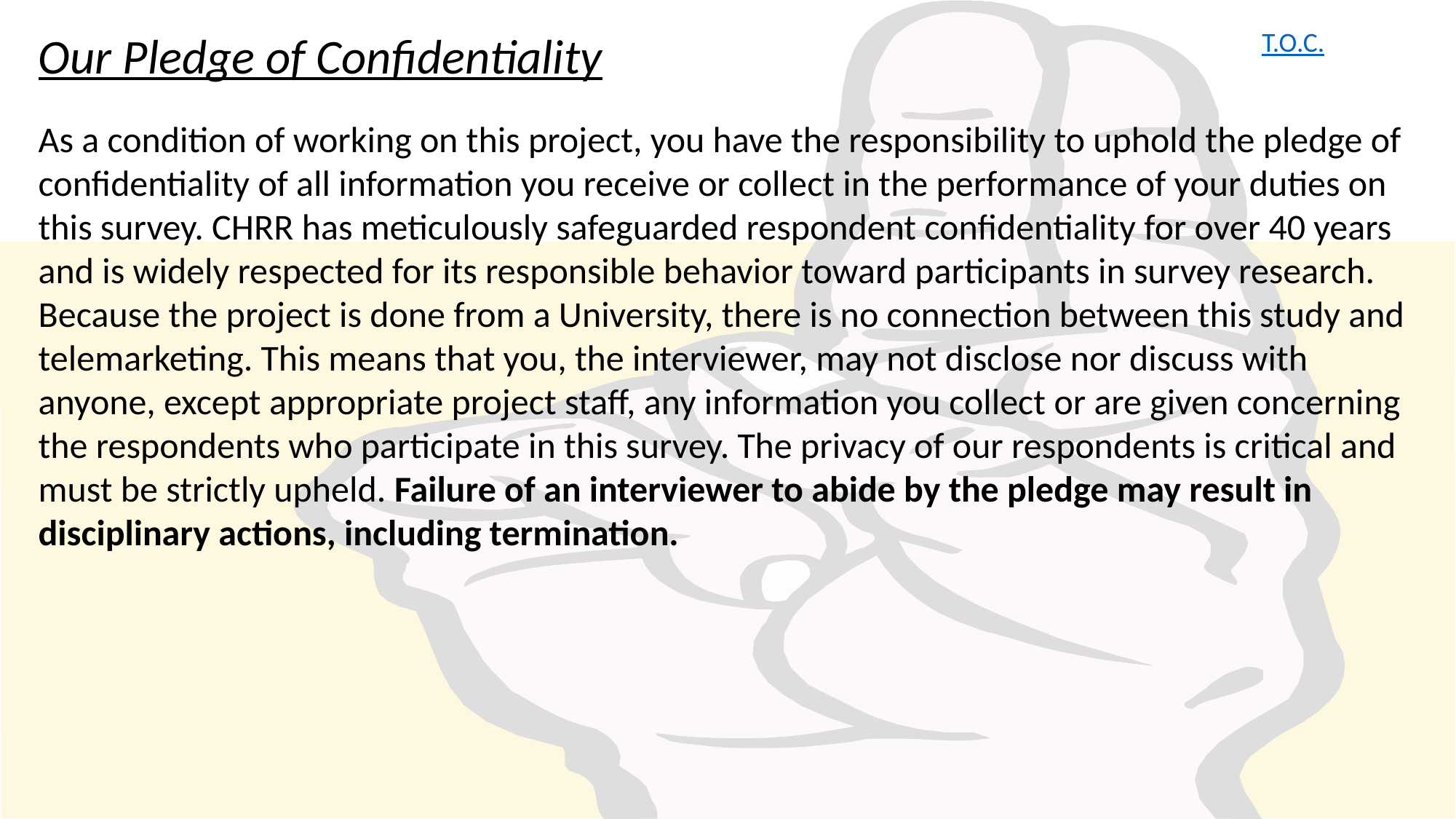

T.O.C.
Our Pledge of Confidentiality

As a condition of working on this project, you have the responsibility to uphold the pledge of confidentiality of all information you receive or collect in the performance of your duties on this survey. CHRR has meticulously safeguarded respondent confidentiality for over 40 years and is widely respected for its responsible behavior toward participants in survey research. Because the project is done from a University, there is no connection between this study and telemarketing. This means that you, the interviewer, may not disclose nor discuss with anyone, except appropriate project staff, any information you collect or are given concerning the respondents who participate in this survey. The privacy of our respondents is critical and must be strictly upheld. Failure of an interviewer to abide by the pledge may result in disciplinary actions, including termination.